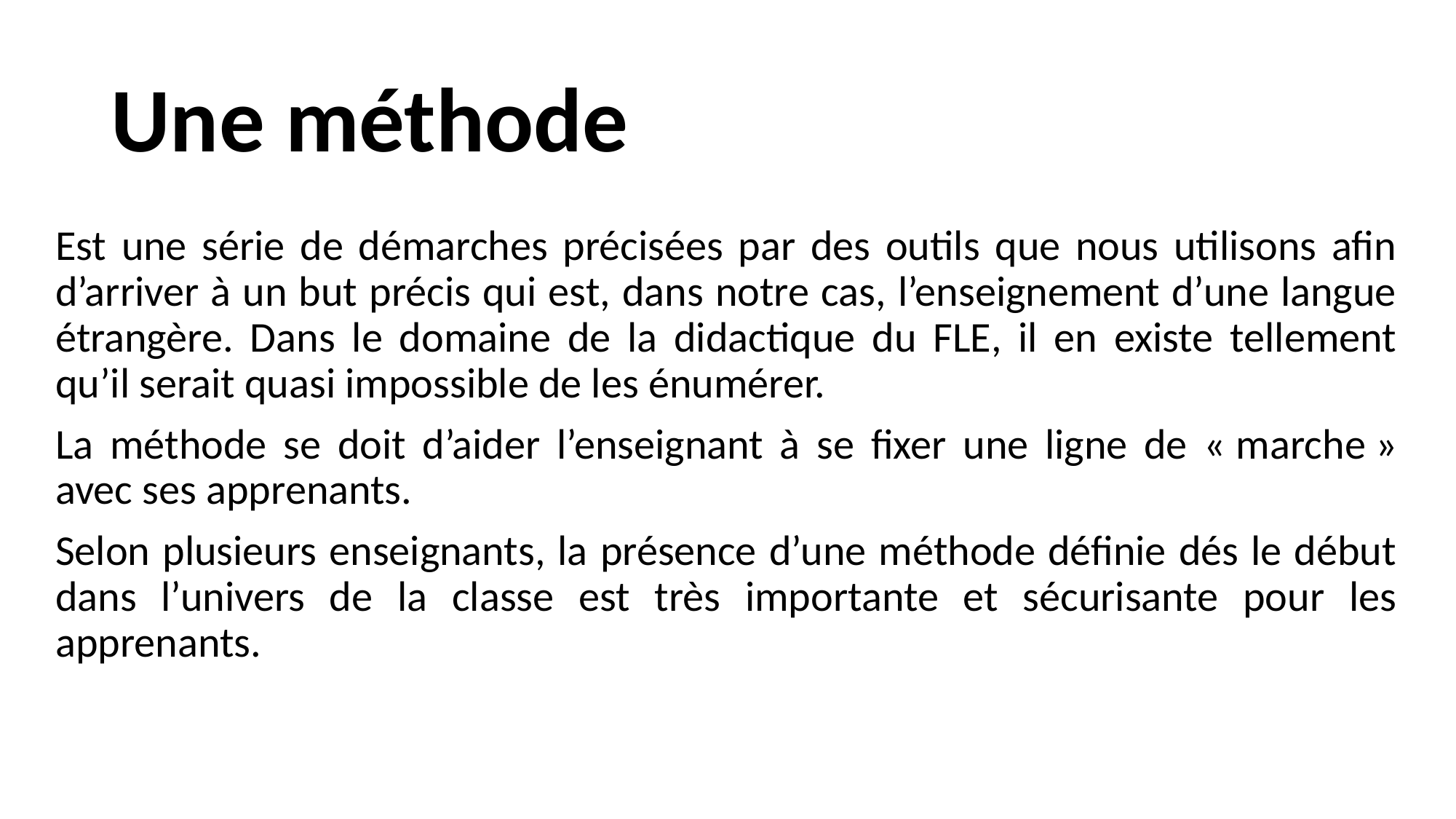

# Une méthode
Est une série de démarches précisées par des outils que nous utilisons afin d’arriver à un but précis qui est, dans notre cas, l’enseignement d’une langue étrangère. Dans le domaine de la didactique du FLE, il en existe tellement qu’il serait quasi impossible de les énumérer.
La méthode se doit d’aider l’enseignant à se fixer une ligne de « marche » avec ses apprenants.
Selon plusieurs enseignants, la présence d’une méthode définie dés le début dans l’univers de la classe est très importante et sécurisante pour les apprenants.